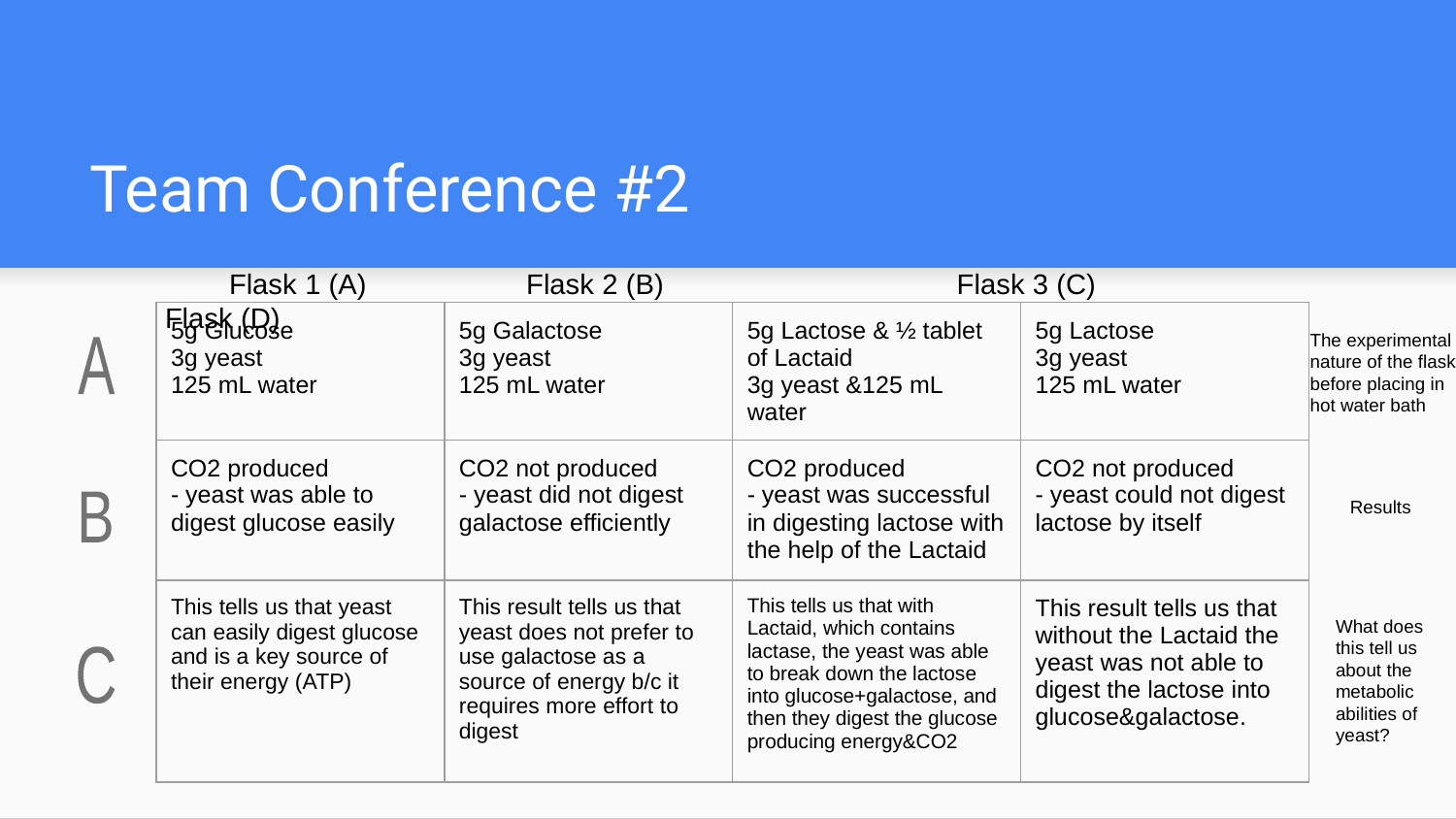

# Team Conference #2
        Flask 1 (A)                    Flask 2 (B)		        Flask 3 (C)                      Flask (D)
| 5g Glucose 3g yeast 125 mL water | 5g Galactose 3g yeast 125 mL water | 5g Lactose & ½ tablet of Lactaid 3g yeast &125 mL water | 5g Lactose 3g yeast 125 mL water |
| --- | --- | --- | --- |
| CO2 produced - yeast was able to digest glucose easily | CO2 not produced - yeast did not digest galactose efficiently | CO2 produced - yeast was successful in digesting lactose with the help of the Lactaid | CO2 not produced - yeast could not digest lactose by itself |
| This tells us that yeast can easily digest glucose and is a key source of their energy (ATP) | This result tells us that yeast does not prefer to use galactose as a source of energy b/c it requires more effort to digest | This tells us that with Lactaid, which contains lactase, the yeast was able to break down the lactose into glucose+galactose, and then they digest the glucose producing energy&CO2 | This result tells us that without the Lactaid the yeast was not able to digest the lactose into glucose&galactose. |
The experimental nature of the flask before placing in hot water bath
A
Results
B
What does this tell us about the metabolic abilities of yeast?
C